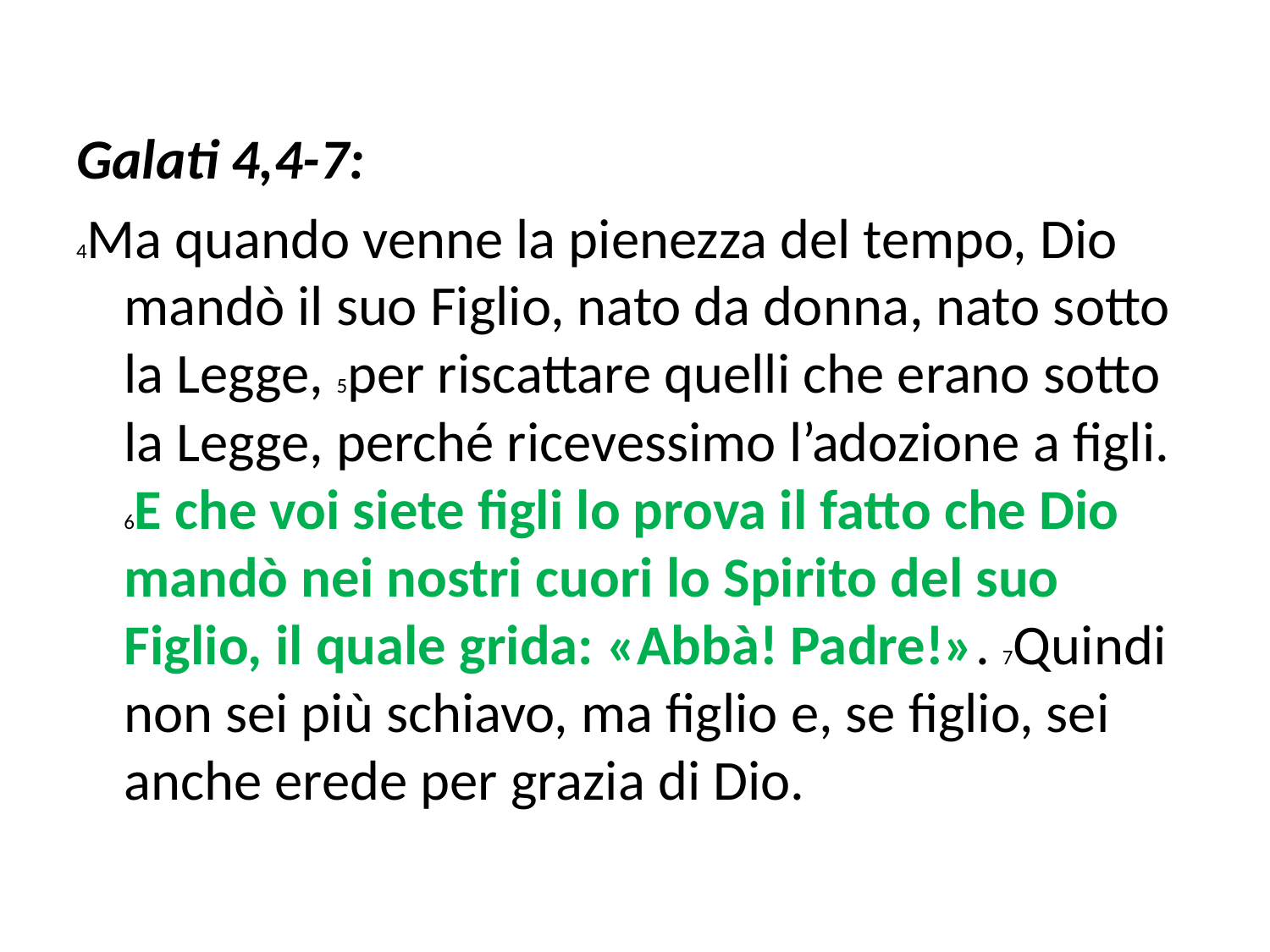

Galati 4,4-7:
4Ma quando venne la pienezza del tempo, Dio mandò il suo Figlio, nato da donna, nato sotto la Legge, 5per riscattare quelli che erano sotto la Legge, perché ricevessimo l’adozione a figli. 6E che voi siete figli lo prova il fatto che Dio mandò nei nostri cuori lo Spirito del suo Figlio, il quale grida: «Abbà! Padre!». 7Quindi non sei più schiavo, ma figlio e, se figlio, sei anche erede per grazia di Dio.